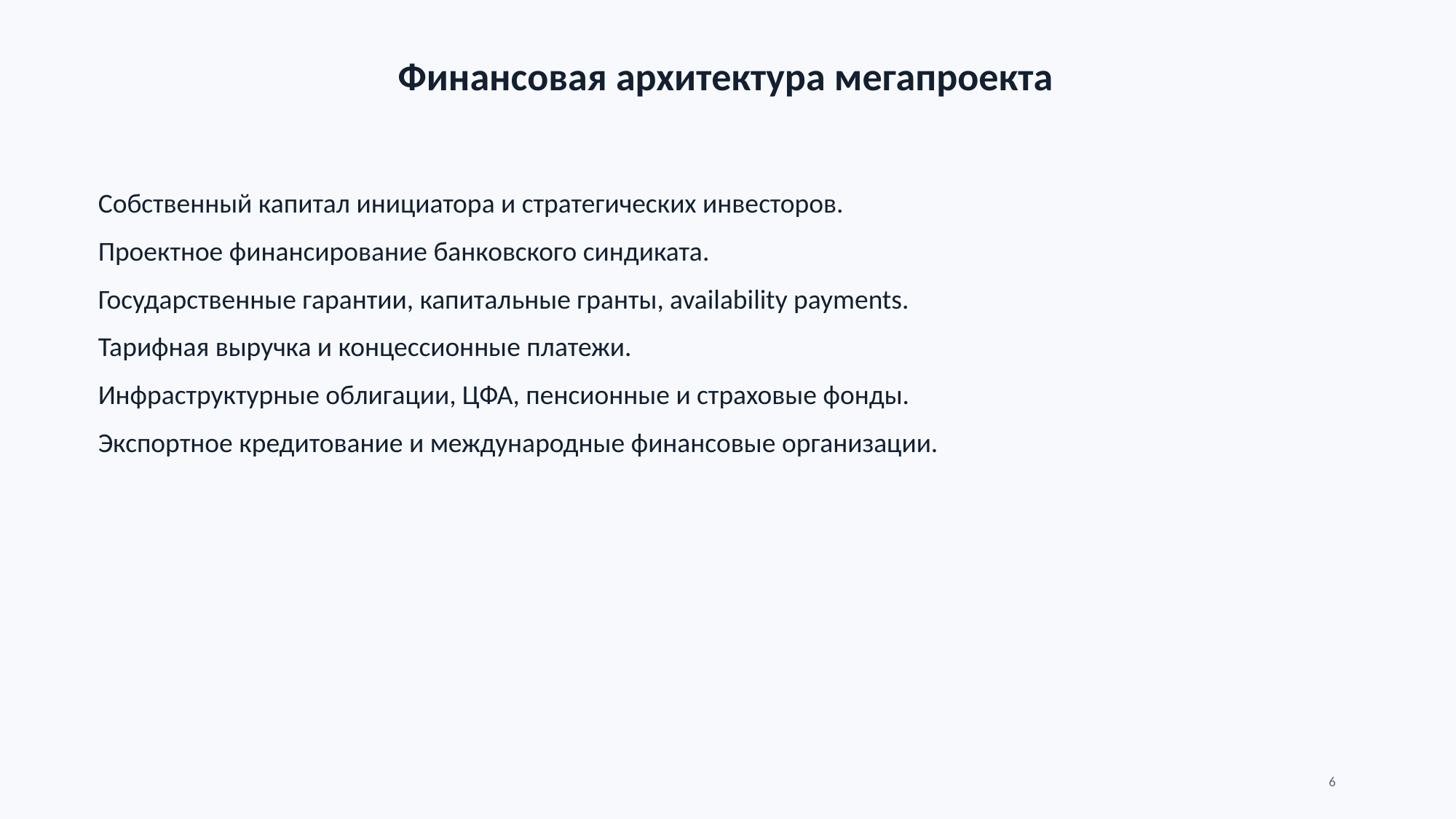

Финансовая архитектура мегапроекта
Собственный капитал инициатора и стратегических инвесторов.
Проектное финансирование банковского синдиката.
Государственные гарантии, капитальные гранты, availability payments.
Тарифная выручка и концессионные платежи.
Инфраструктурные облигации, ЦФА, пенсионные и страховые фонды.
Экспортное кредитование и международные финансовые организации.
6